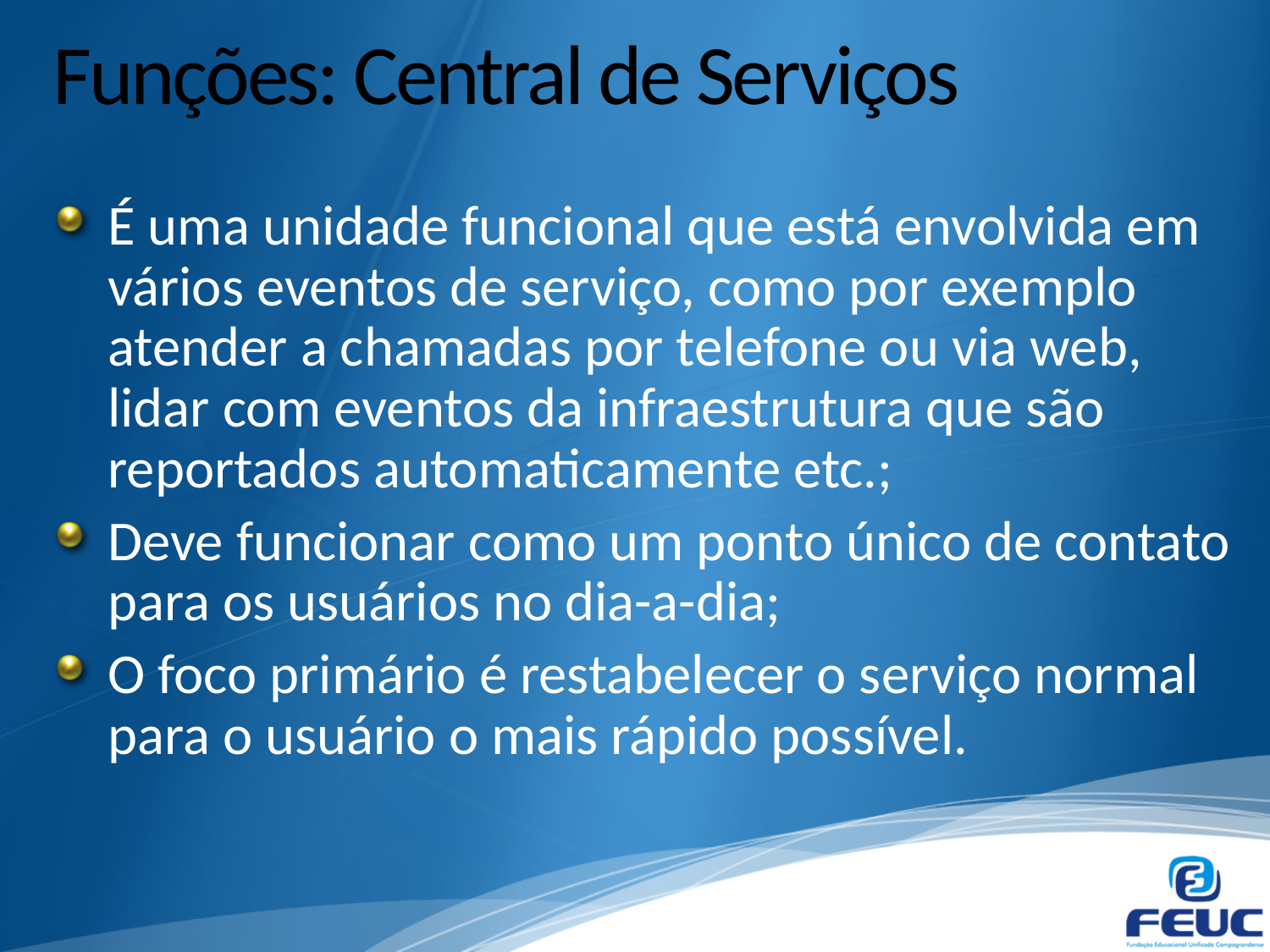

# Funções: Central de Serviços
É uma unidade funcional que está envolvida em vários eventos de serviço, como por exemplo atender a chamadas por telefone ou via web, lidar com eventos da infraestrutura que são reportados automaticamente etc.;
Deve funcionar como um ponto único de contato para os usuários no dia-a-dia;
O foco primário é restabelecer o serviço normal para o usuário o mais rápido possível.